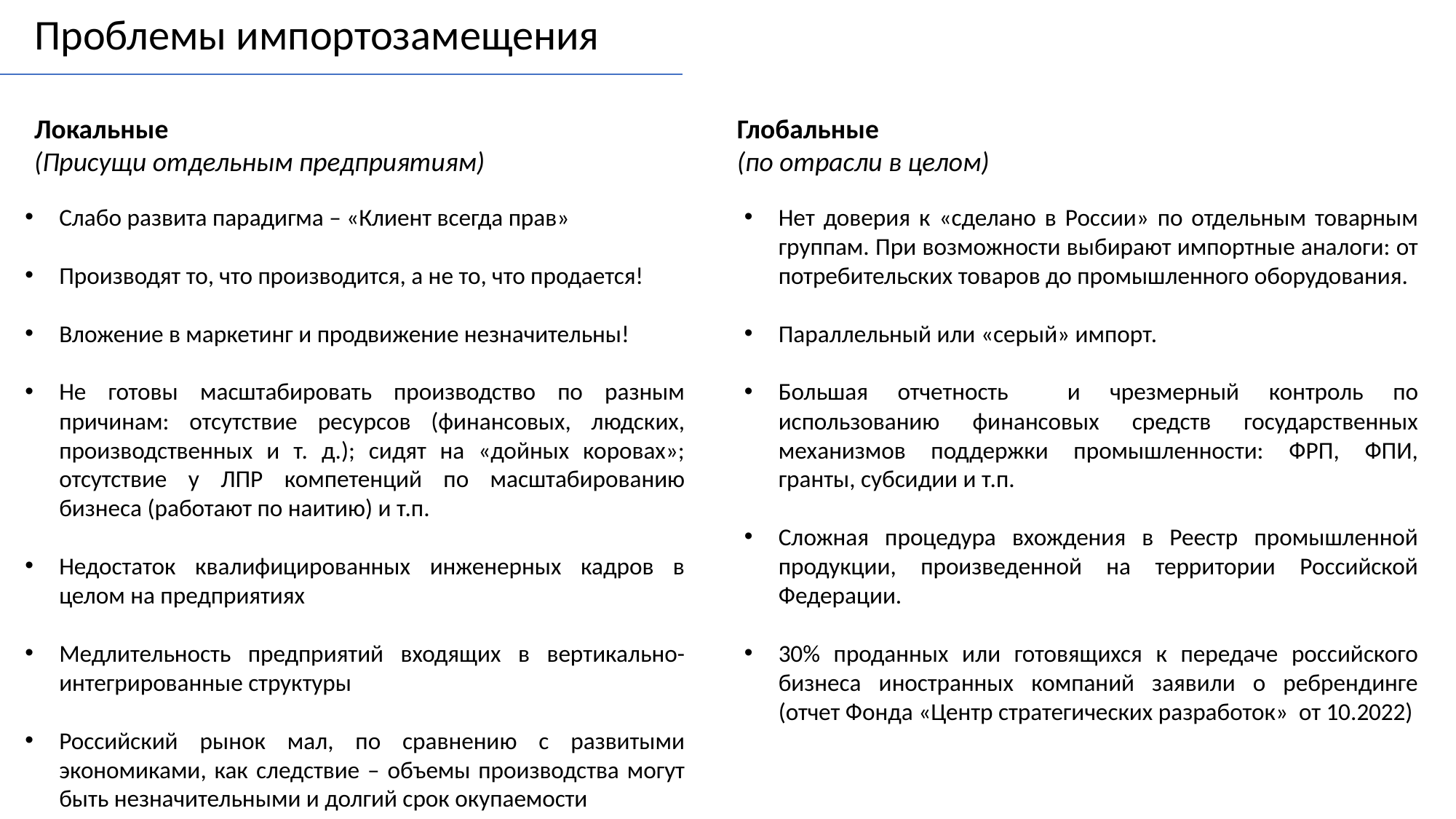

Проблемы импортозамещения
Глобальные
(по отрасли в целом)
Локальные
(Присущи отдельным предприятиям)
Слабо развита парадигма – «Клиент всегда прав»

Производят то, что производится, а не то, что продается!

Вложение в маркетинг и продвижение незначительны!

Не готовы масштабировать производство по разным причинам: отсутствие ресурсов (финансовых, людских, производственных и т. д.); сидят на «дойных коровах»; отсутствие у ЛПР компетенций по масштабированию бизнеса (работают по наитию) и т.п.

Недостаток квалифицированных инженерных кадров в целом на предприятиях

Медлительность предприятий входящих в вертикально-интегрированные структуры

Российский рынок мал, по сравнению с развитыми экономиками, как следствие – объемы производства могут быть незначительными и долгий срок окупаемости
Нет доверия к «сделано в России» по отдельным товарным группам. При возможности выбирают импортные аналоги: от потребительских товаров до промышленного оборудования.

Параллельный или «серый» импорт.

Большая отчетность  и чрезмерный контроль по использованию финансовых средств государственных механизмов поддержки промышленности: ФРП, ФПИ, гранты, субсидии и т.п.

Сложная процедура вхождения в Реестр промышленной продукции, произведенной на территории Российской Федерации.

30% проданных или готовящихся к передаче российского
бизнеса иностранных компаний заявили о ребрендинге (отчет Фонда «Центр стратегических разработок»  от 10.2022)